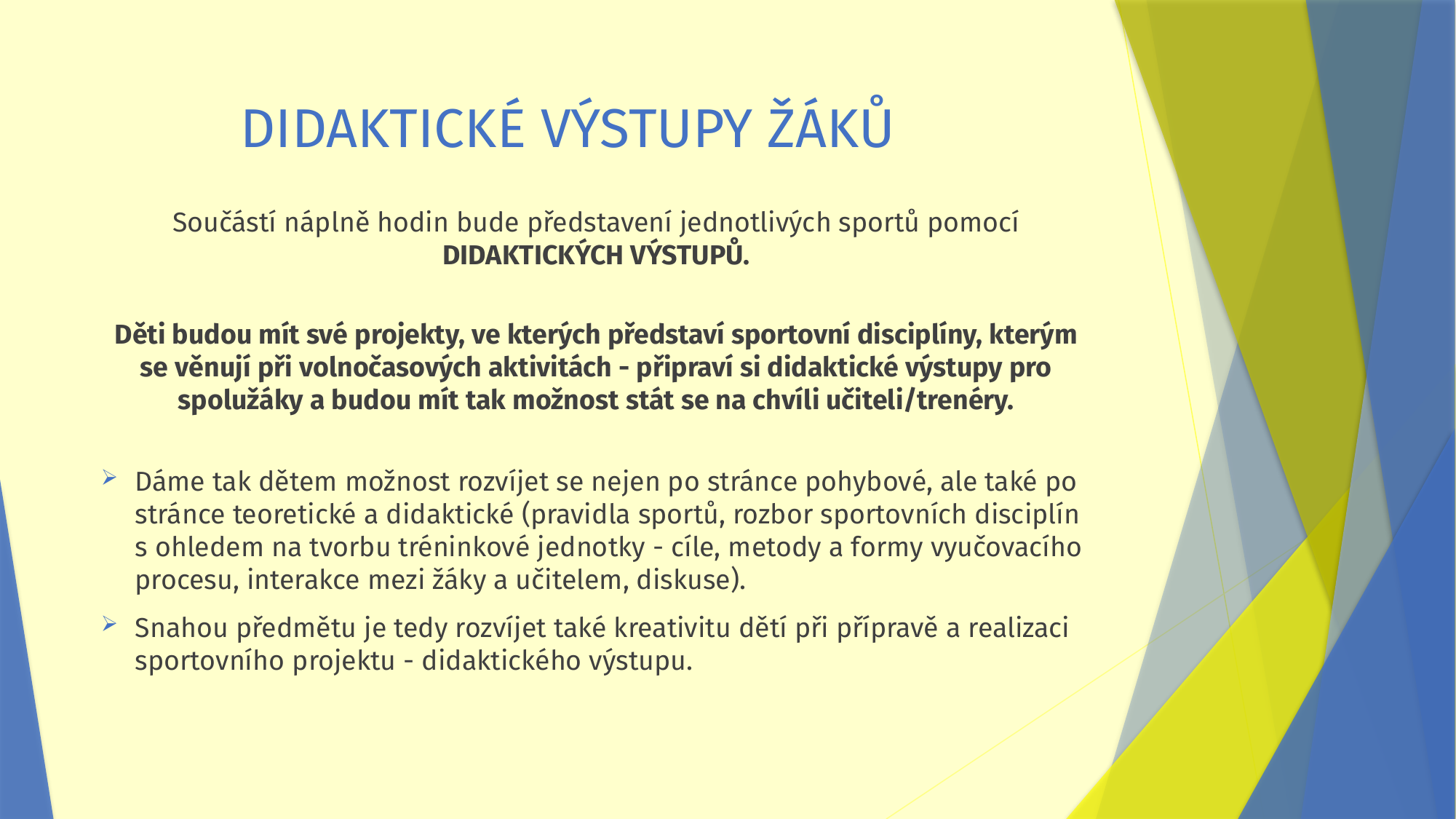

# DIDAKTICKÉ VÝSTUPY ŽÁKŮ

Součástí náplně hodin bude představení jednotlivých sportů pomocí DIDAKTICKÝCH VÝSTUPŮ.

Děti budou mít své projekty, ve kterých představí sportovní disciplíny, kterým se věnují při volnočasových aktivitách - připraví si didaktické výstupy pro spolužáky a budou mít tak možnost stát se na chvíli učiteli/trenéry.

Dáme tak dětem možnost rozvíjet se nejen po stránce pohybové, ale také po stránce teoretické a didaktické (pravidla sportů, rozbor sportovních disciplín s ohledem na tvorbu tréninkové jednotky - cíle, metody a formy vyučovacího procesu, interakce mezi žáky a učitelem, diskuse).
Snahou předmětu je tedy rozvíjet také kreativitu dětí při přípravě a realizaci sportovního projektu - didaktického výstupu.